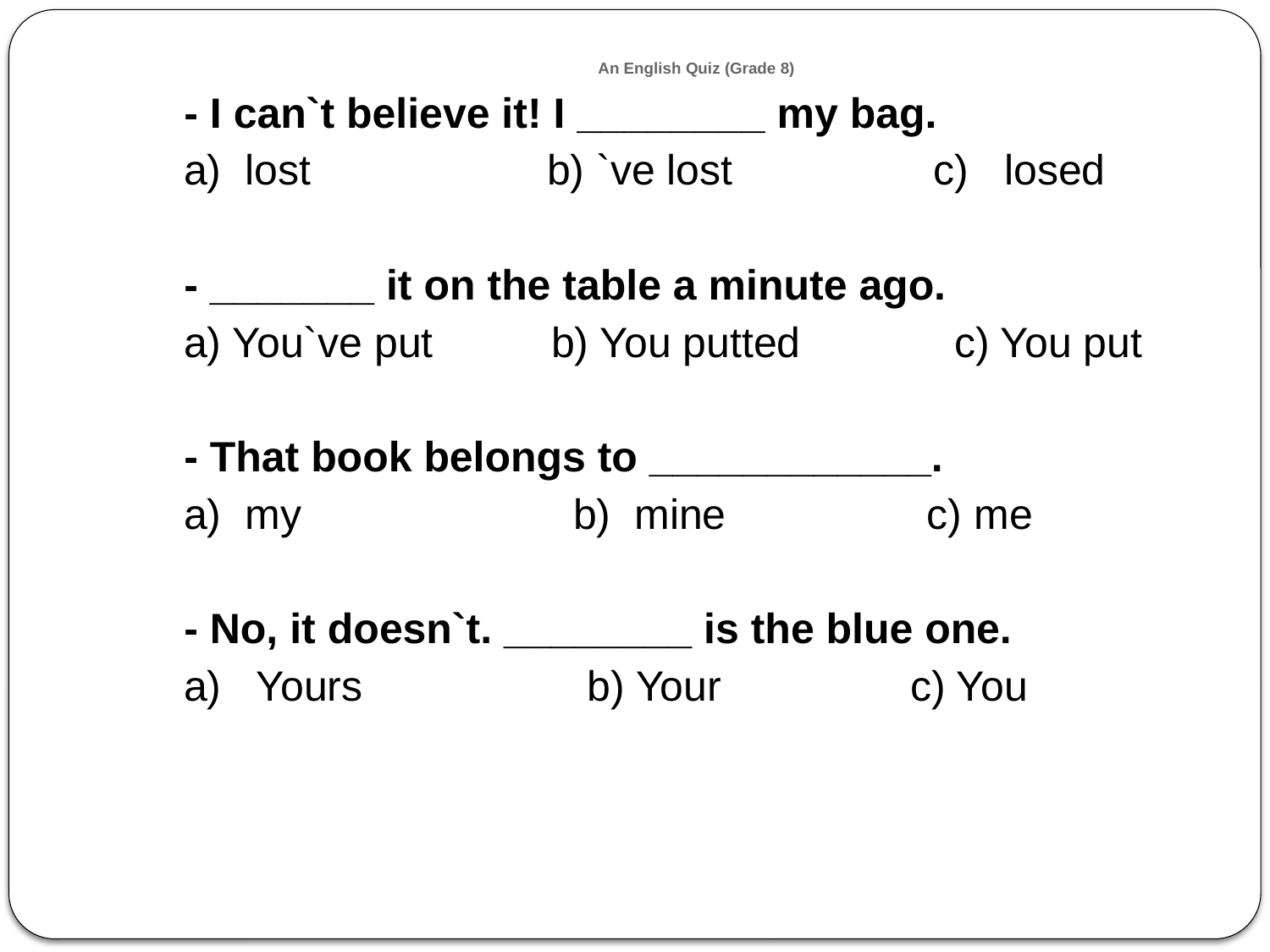

# An English Quiz (Grade 8)
- I can`t believe it! I ________ my bag.
a)  lost                    b) `ve lost                 c)   losed

- _______ it on the table a minute ago.
a) You`ve put          b) You putted             c) You put

- That book belongs to ____________.
a)  my                       b)  mine                 c) me

- No, it doesn`t. ________ is the blue one.
a)   Yours                   b) Your                c) You